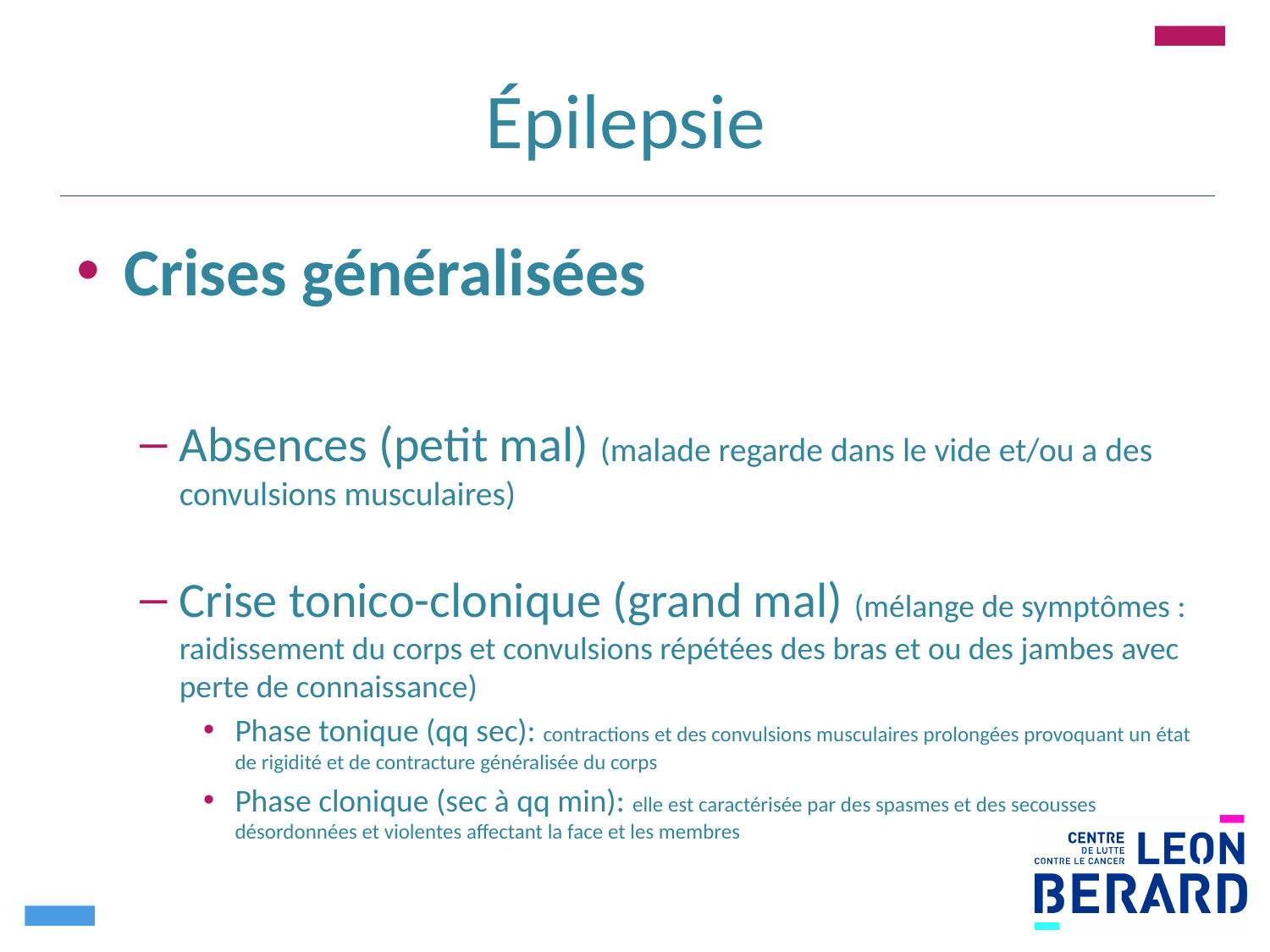

# Épilepsie
Crises généralisées

Absences (petit mal) (malade regarde dans le vide et/ou a des convulsions musculaires)

Crise tonico-clonique (grand mal) (mélange de symptômes : raidissement du corps et convulsions répétées des bras et ou des jambes avec perte de connaissance)
Phase tonique (qq sec): contractions et des convulsions musculaires prolongées provoquant un état de rigidité et de contracture généralisée du corps
Phase clonique (sec à qq min): elle est caractérisée par des spasmes et des secousses désordonnées et violentes affectant la face et les membres